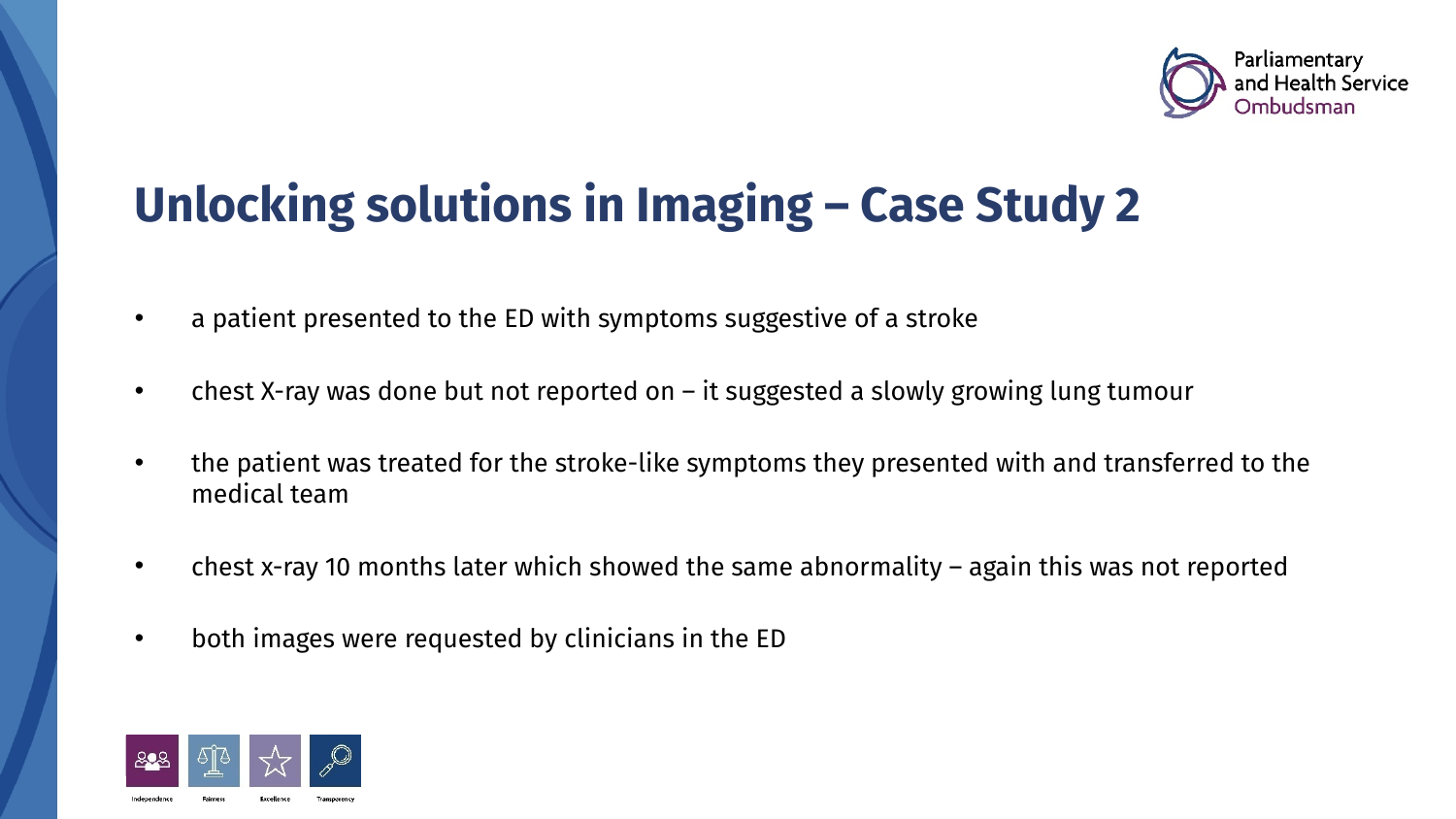

# Unlocking solutions in Imaging – Case Study 2
a patient presented to the ED with symptoms suggestive of a stroke

chest X-ray was done but not reported on – it suggested a slowly growing lung tumour

the patient was treated for the stroke-like symptoms they presented with and transferred to the medical team

chest x-ray 10 months later which showed the same abnormality – again this was not reported

both images were requested by clinicians in the ED